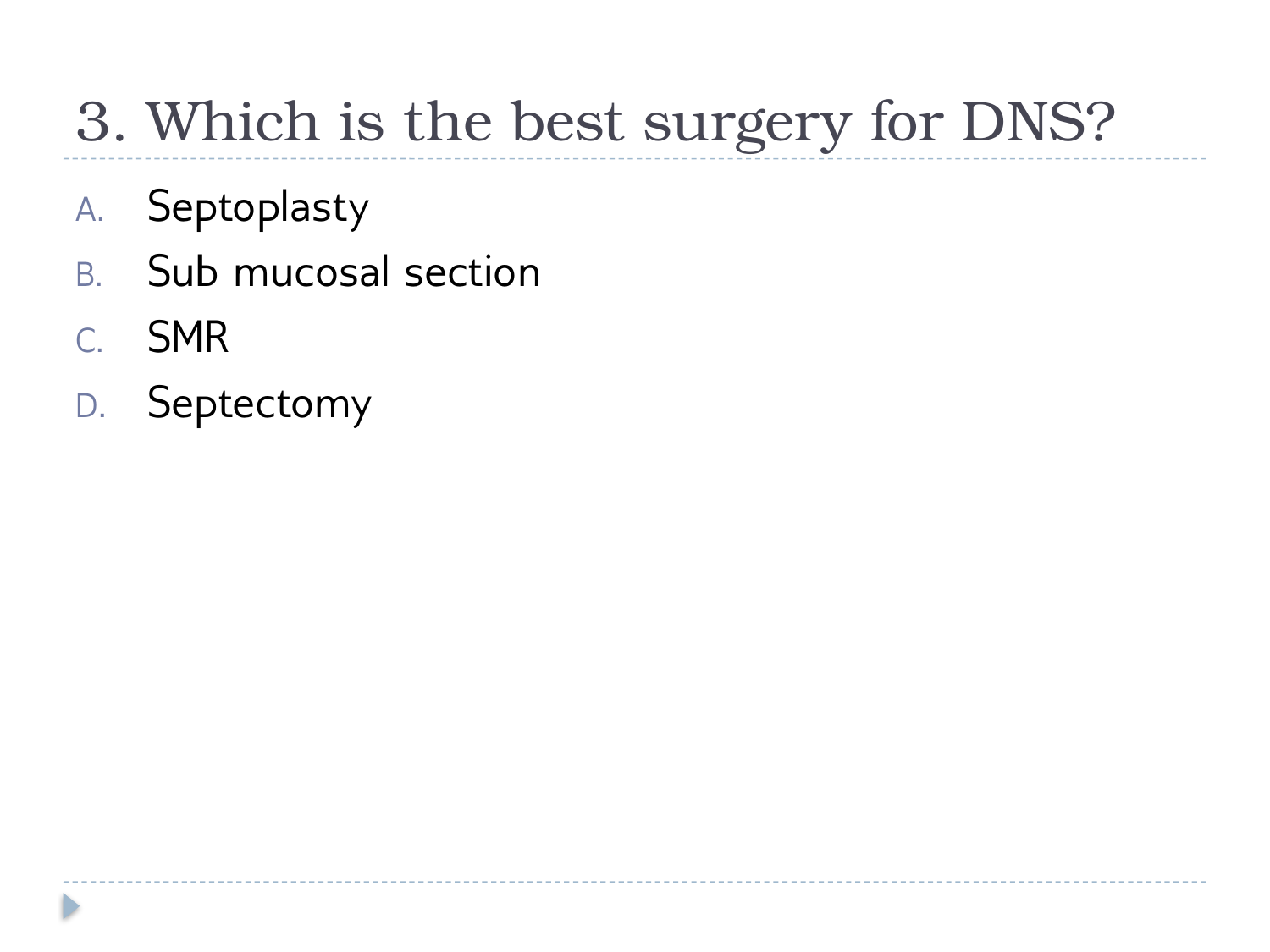

# 3. Which is the best surgery for DNS?
Septoplasty
Sub mucosal section
SMR
Septectomy